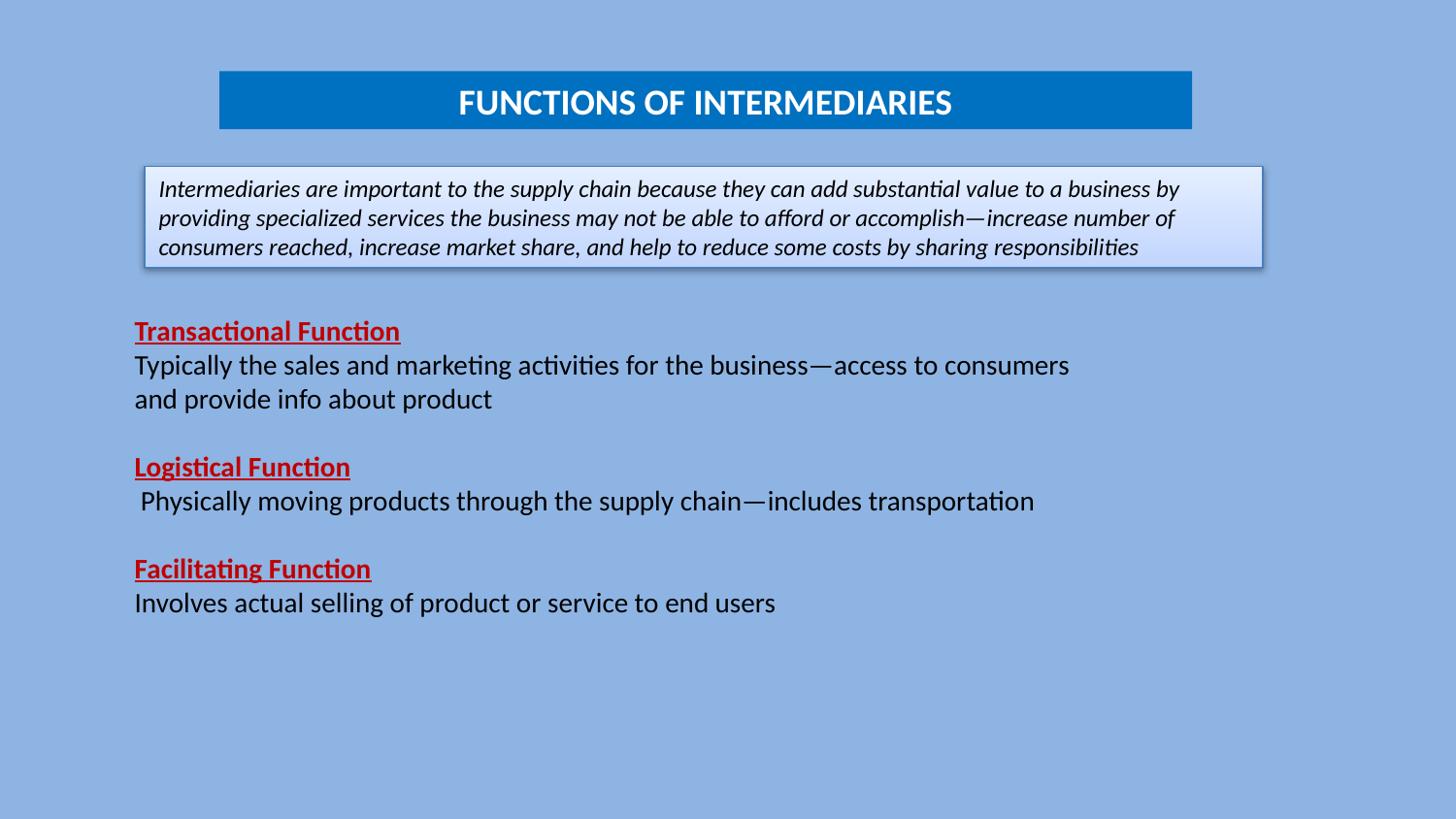

FUNCTIONS OF INTERMEDIARIES
Intermediaries are important to the supply chain because they can add substantial value to a business by providing specialized services the business may not be able to afford or accomplish—increase number of consumers reached, increase market share, and help to reduce some costs by sharing responsibilities
Transactional Function
Typically the sales and marketing activities for the business—access to consumers and provide info about product

Logistical Function
 Physically moving products through the supply chain—includes transportation

Facilitating Function
Involves actual selling of product or service to end users